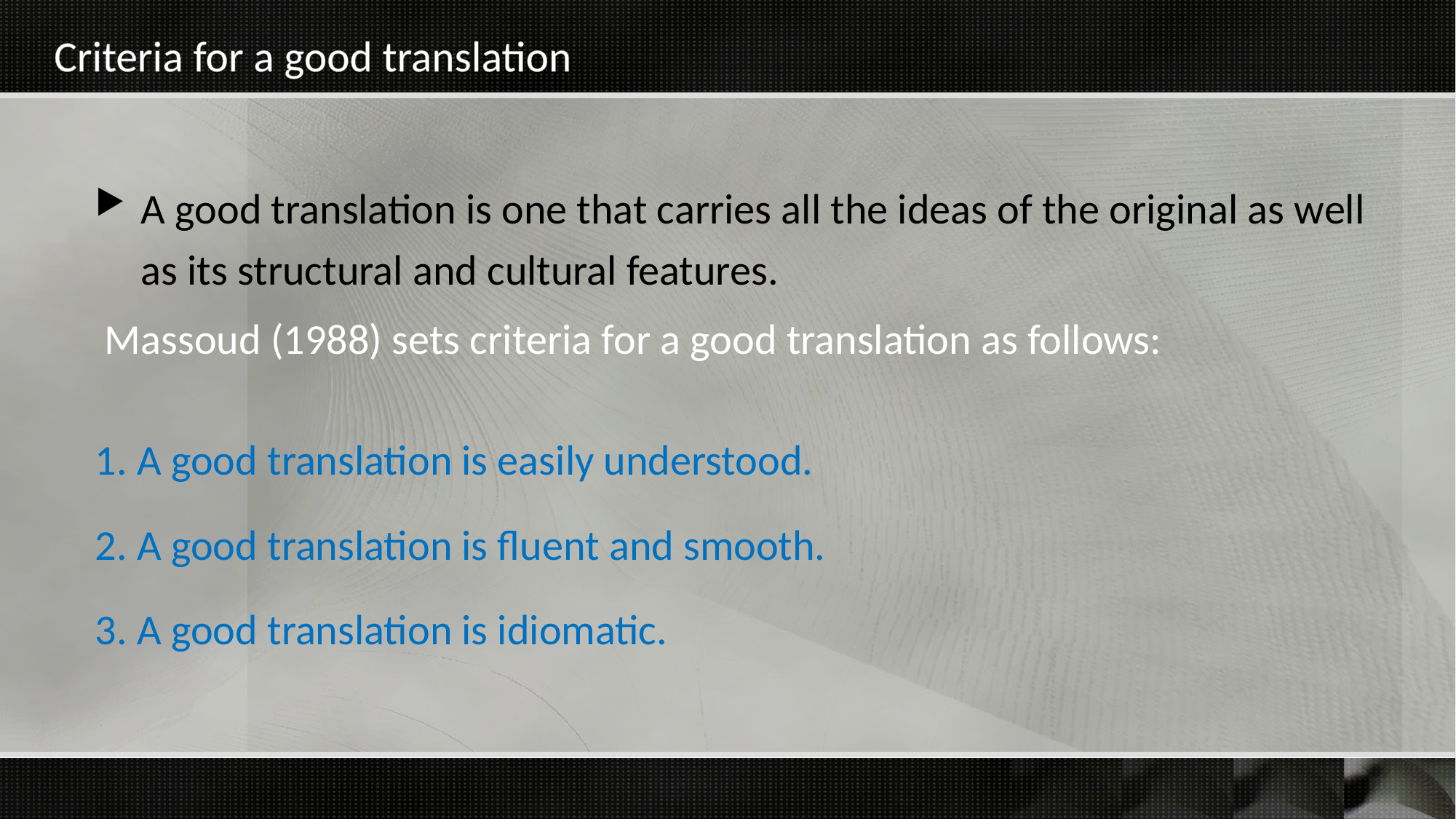

# Criteria for a good translation
A good translation is one that carries all the ideas of the original as well as its structural and cultural features.
 Massoud (1988) sets criteria for a good translation as follows:

1. A good translation is easily understood.
2. A good translation is fluent and smooth.
3. A good translation is idiomatic.